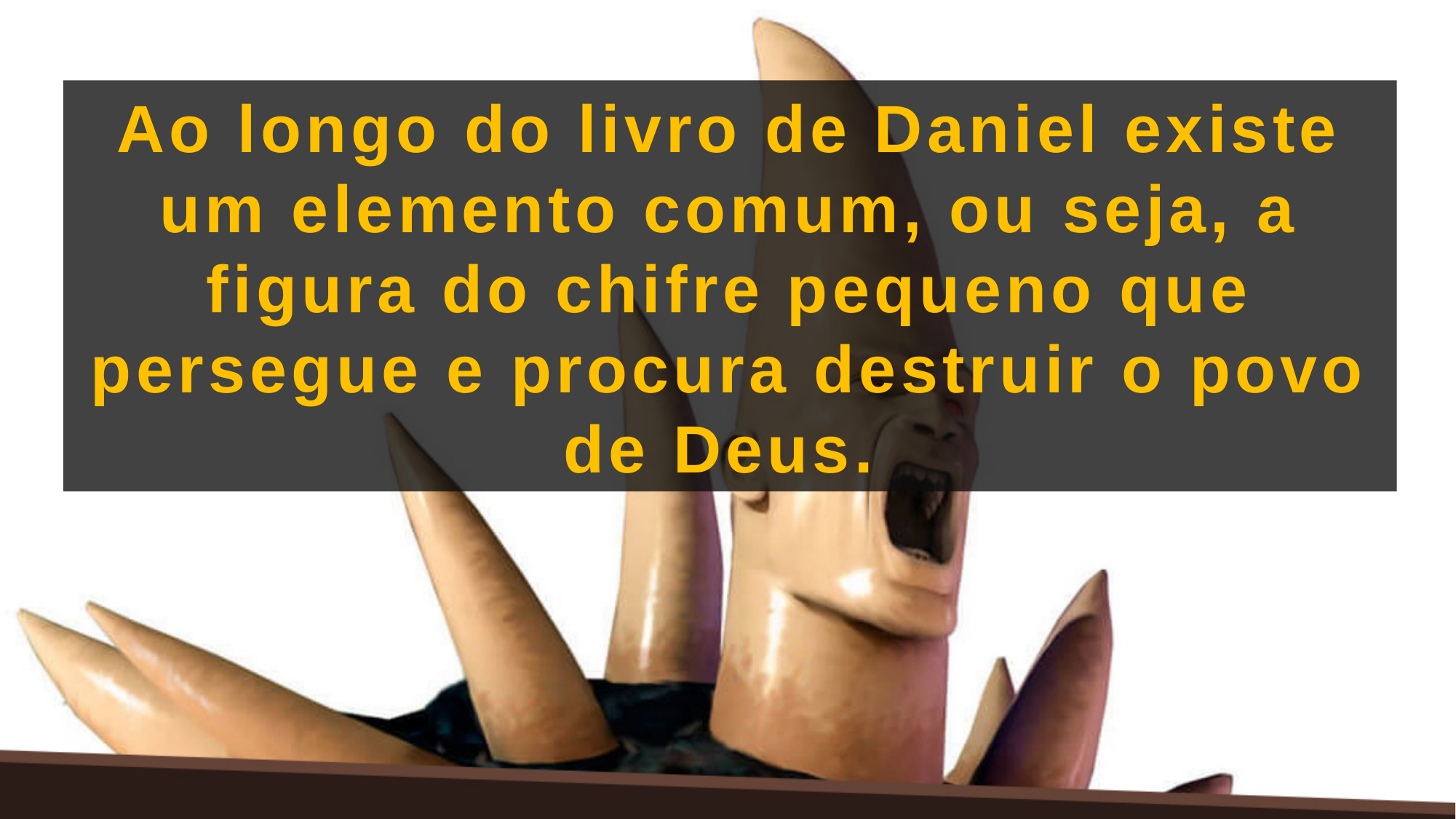

Ao longo do livro de Daniel existe um elemento comum, ou seja, a figura do chifre pequeno que persegue e procura destruir o povo de Deus.